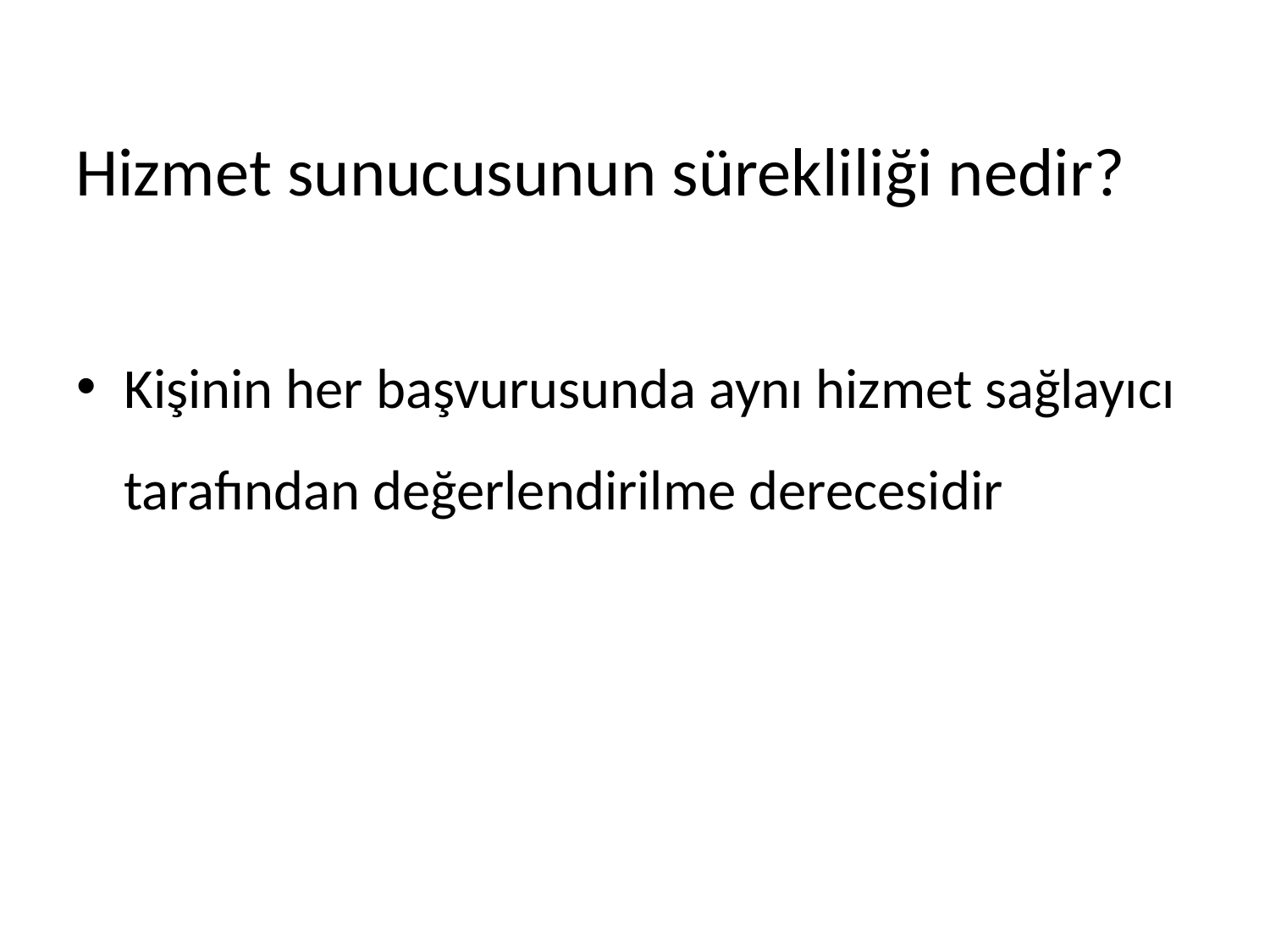

# Hizmet sunucusunun sürekliliği nedir?
Kişinin her başvurusunda aynı hizmet sağlayıcı tarafından değerlendirilme derecesidir